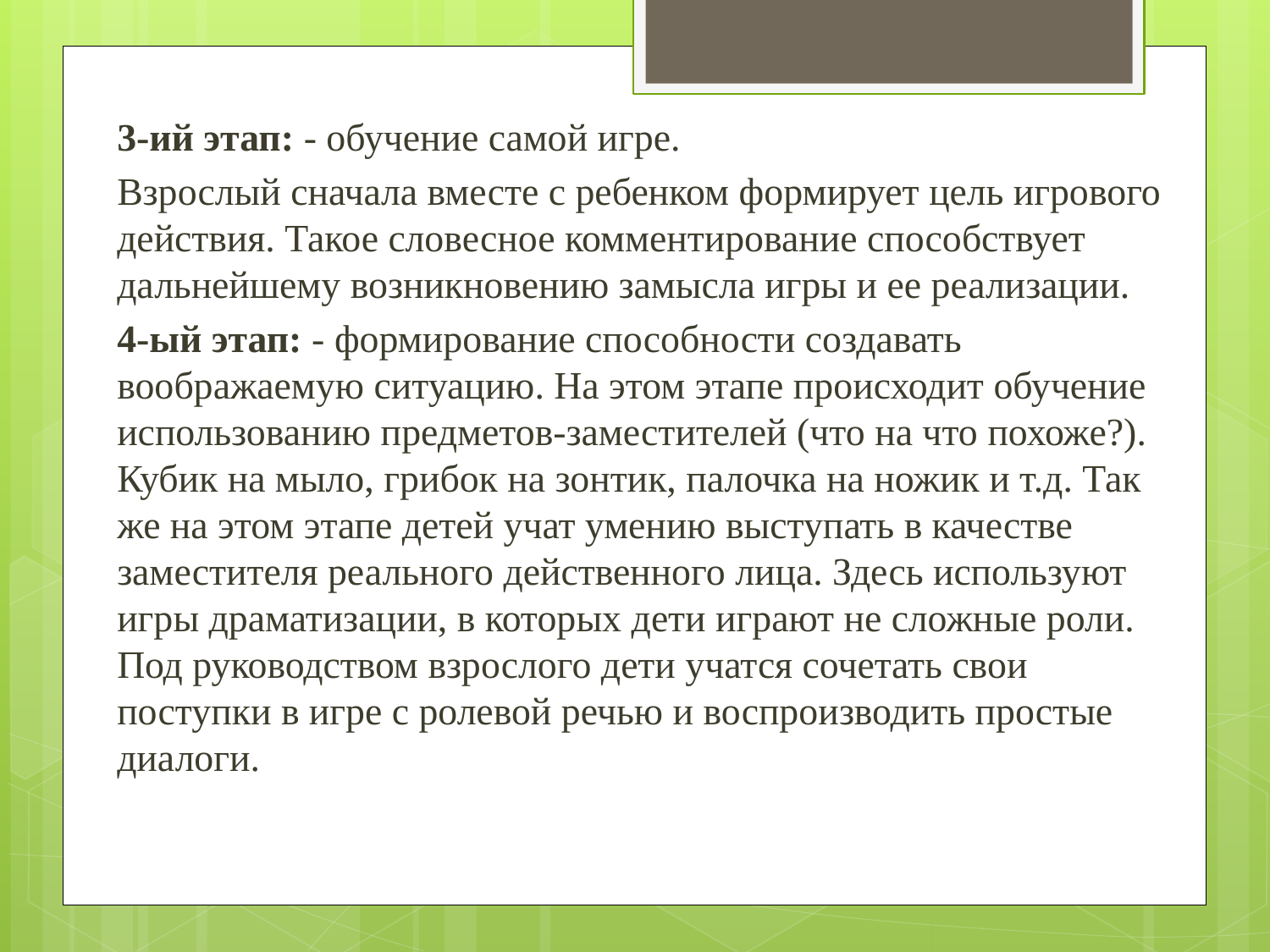

3-ий этап: - обучение самой игре.
Взрослый сначала вместе с ребенком формирует цель игрового действия. Такое словесное комментирование способствует дальнейшему возникновению замысла игры и ее реализации.
4-ый этап: - формирование способности создавать воображаемую ситуацию. На этом этапе происходит обучение использованию предметов-заместителей (что на что похоже?). Кубик на мыло, грибок на зонтик, палочка на ножик и т.д. Так же на этом этапе детей учат умению выступать в качестве заместителя реального действенного лица. Здесь используют игры драматизации, в которых дети играют не сложные роли. Под руководством взрослого дети учатся сочетать свои поступки в игре с ролевой речью и воспроизводить простые диалоги.